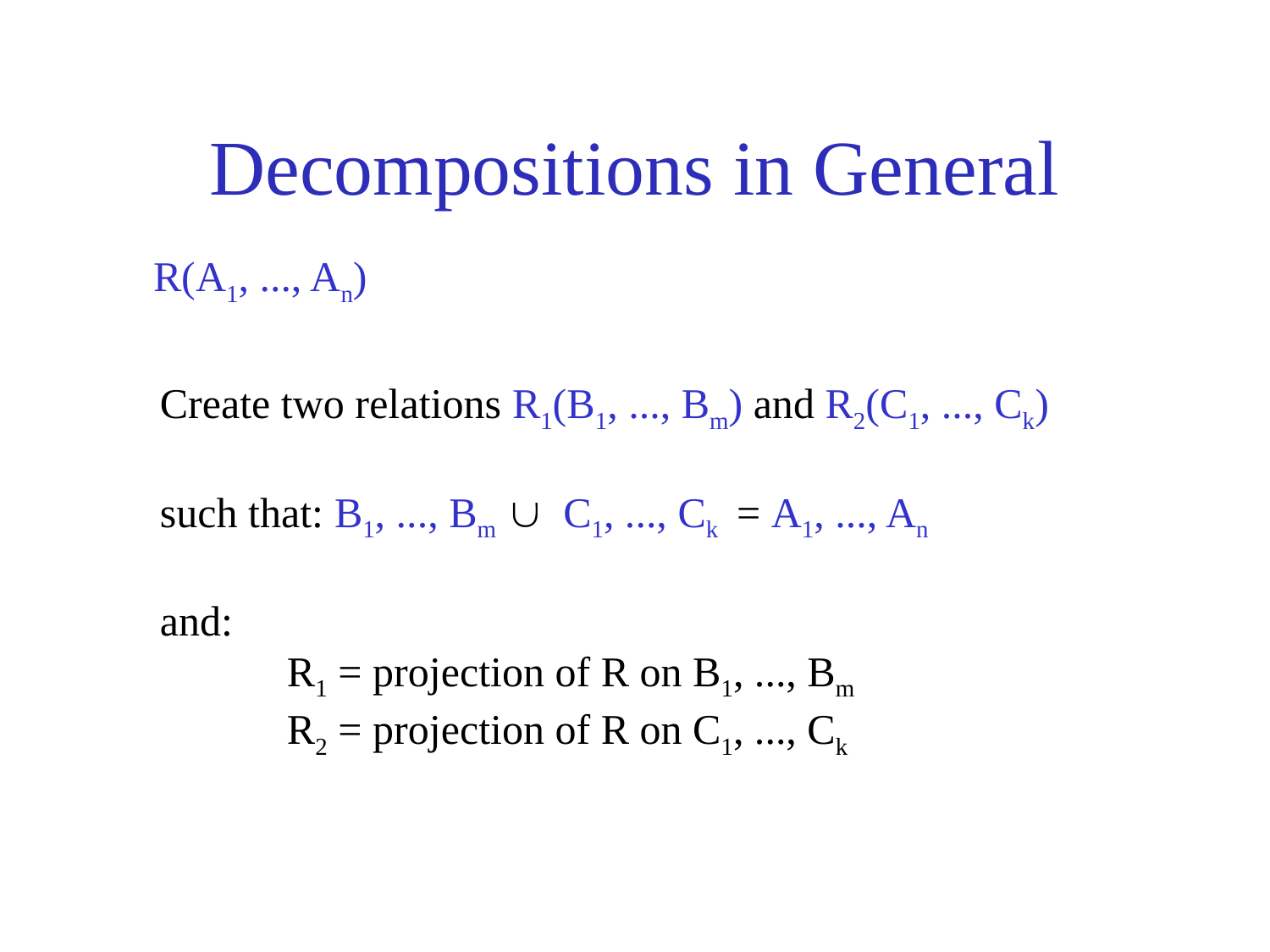

# Decompositions in General
R(A1, ..., An)
Create two relations R1(B1, ..., Bm) and R2(C1, ..., Ck)

such that: B1, ..., Bm  ∪  C1, ..., Ck   = A1, ..., An

and:
	R1 = projection of R on B1, ..., Bm
	R2 = projection of R on C1, ..., Ck